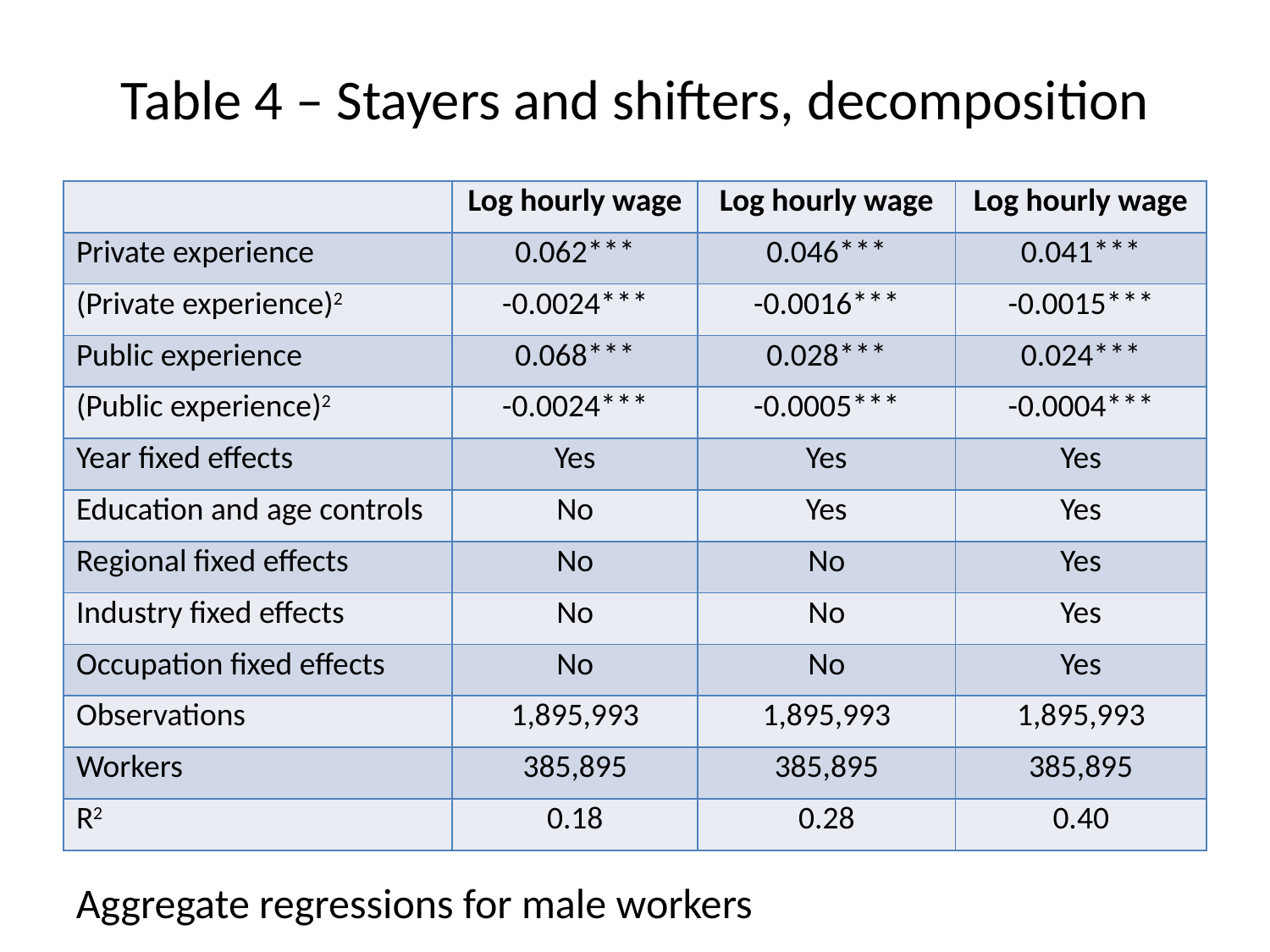

# Table 4 – Stayers and shifters, decomposition
|  | Log hourly wage | Log hourly wage | Log hourly wage |
| --- | --- | --- | --- |
| Private experience | 0.062\*\*\* | 0.046\*\*\* | 0.041\*\*\* |
| (Private experience)2 | -0.0024\*\*\* | -0.0016\*\*\* | -0.0015\*\*\* |
| Public experience | 0.068\*\*\* | 0.028\*\*\* | 0.024\*\*\* |
| (Public experience)2 | -0.0024\*\*\* | -0.0005\*\*\* | -0.0004\*\*\* |
| Year fixed effects | Yes | Yes | Yes |
| Education and age controls | No | Yes | Yes |
| Regional fixed effects | No | No | Yes |
| Industry fixed effects | No | No | Yes |
| Occupation fixed effects | No | No | Yes |
| Observations | 1,895,993 | 1,895,993 | 1,895,993 |
| Workers | 385,895 | 385,895 | 385,895 |
| R2 | 0.18 | 0.28 | 0.40 |
Aggregate regressions for male workers